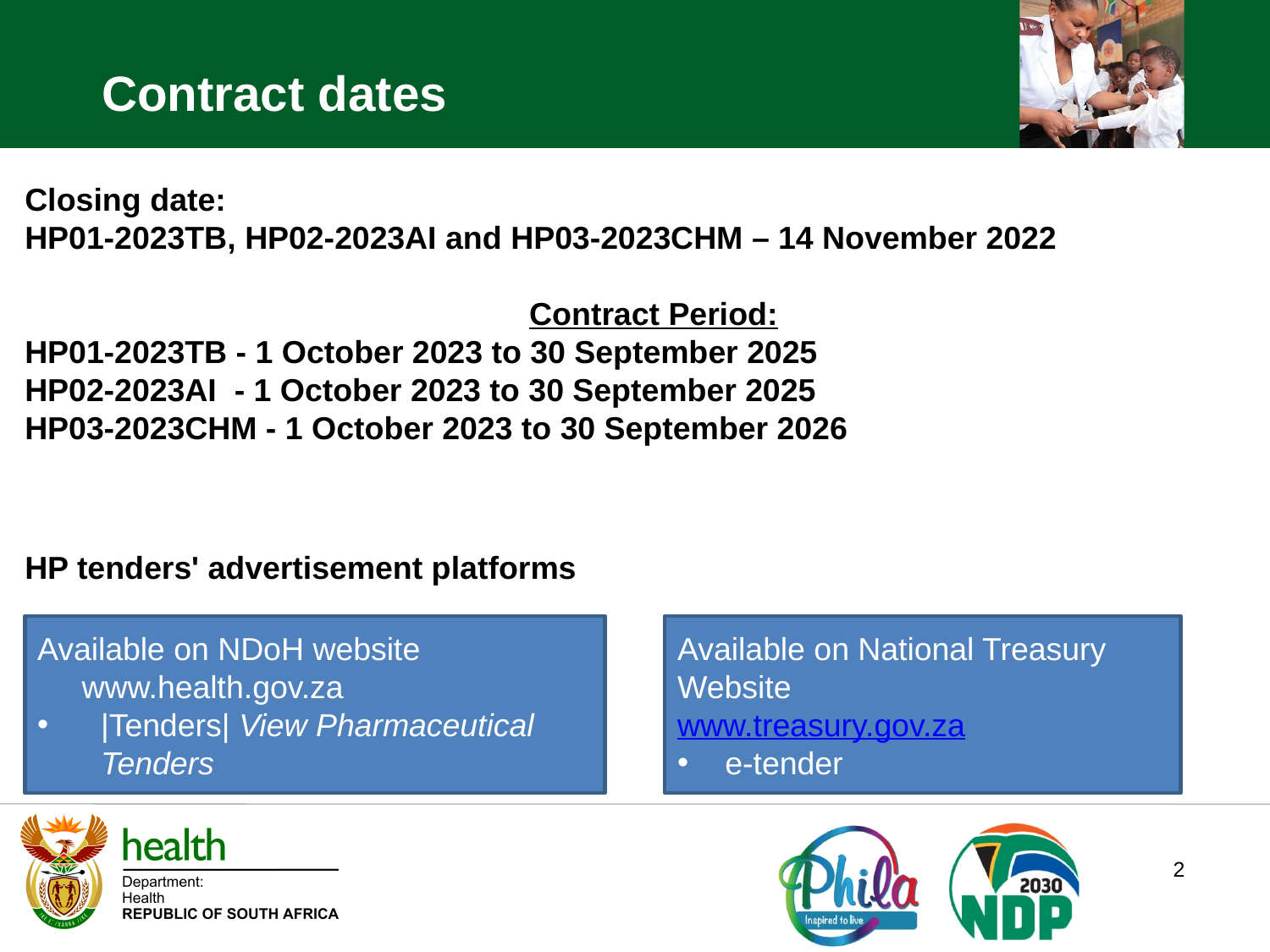

Contract dates
Closing date:
HP01-2023TB, HP02-2023AI and HP03-2023CHM – 14 November 2022

Contract Period:
HP01-2023TB - 1 October 2023 to 30 September 2025
HP02-2023AI  - 1 October 2023 to 30 September 2025
HP03-2023CHM - 1 October 2023 to 30 September 2026

HP tenders' advertisement platforms

Available on NDoH website
     www.health.gov.za
|Tenders| View Pharmaceutical Tenders
Available on National Treasury Website
www.treasury.gov.za
e-tender
2